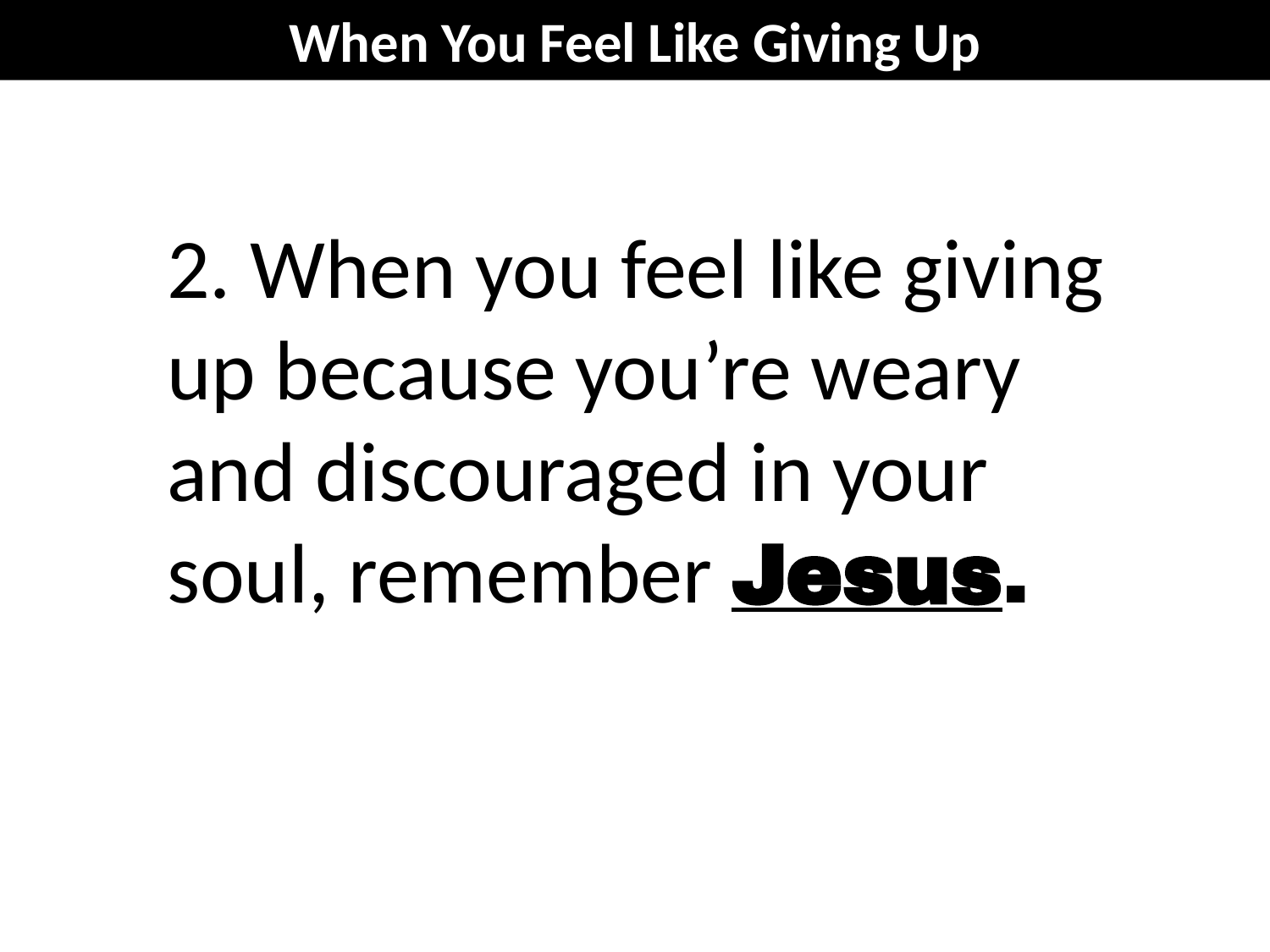

When You Feel Like Giving Up
2. When you feel like giving up because you’re weary and discouraged in your soul, remember Jesus.